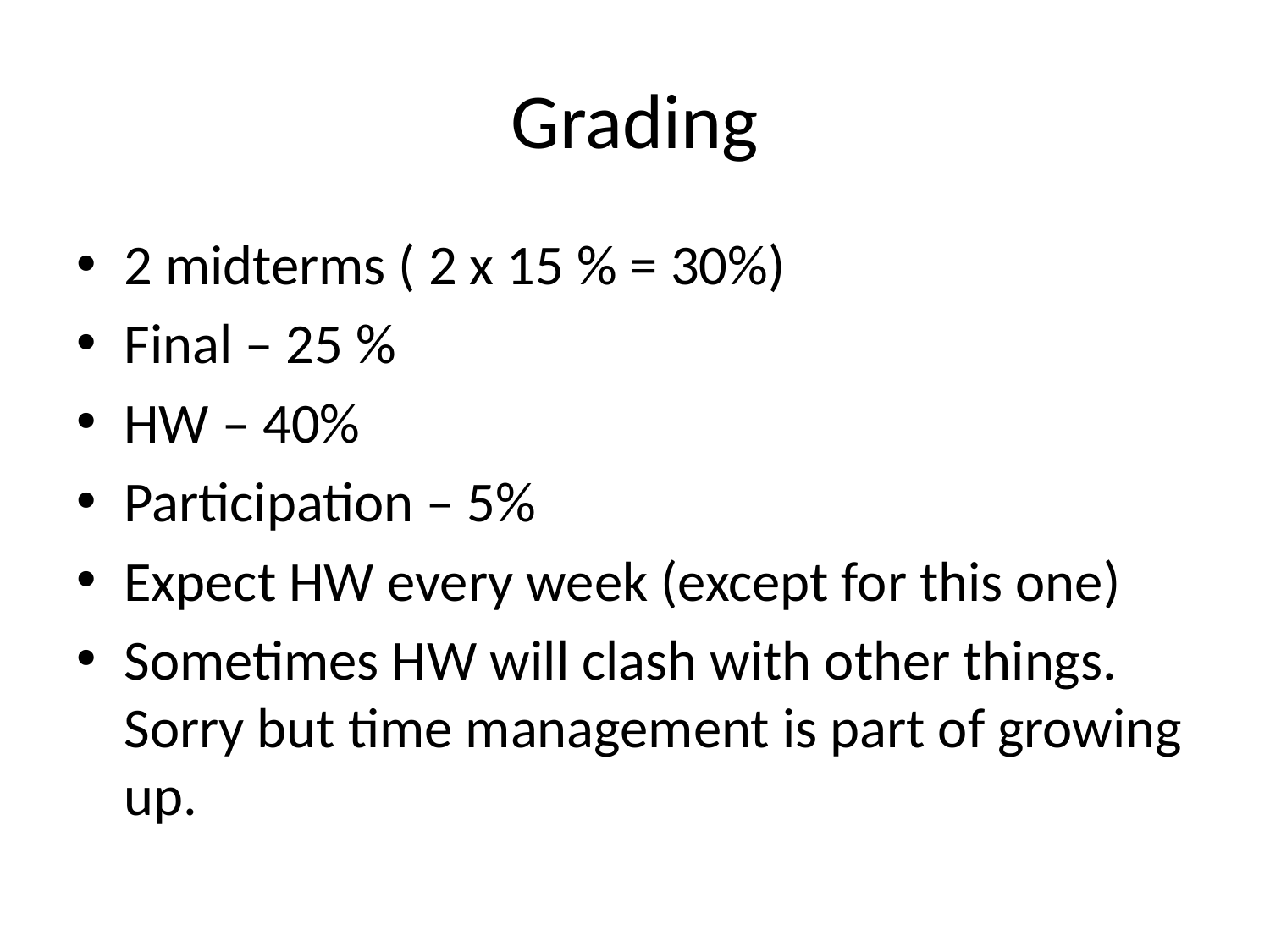

# Grading
2 midterms ( 2 x 15 % = 30%)
Final – 25 %
HW – 40%
Participation – 5%
Expect HW every week (except for this one)
Sometimes HW will clash with other things. Sorry but time management is part of growing up.